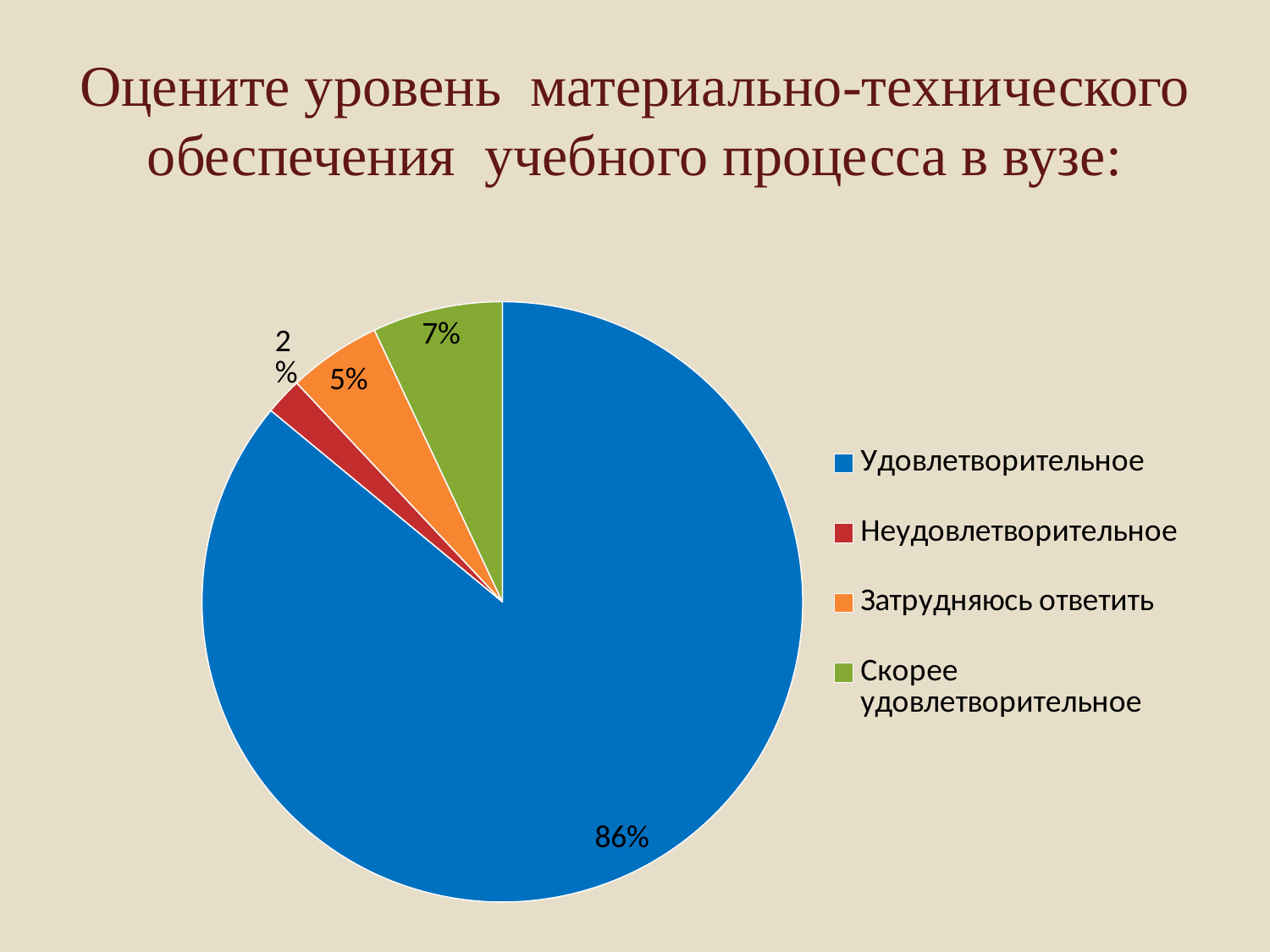

# Оцените уровень  материально-технического обеспечения  учебного процесса в вузе:

### Chart

| Category | Продажи |
|---|---|
| Удовлетворительное | 86.0 |
| Неудовлетворительное  | 2.0 |
| Затрудняюсь ответить  | 5.0 |
| Скорее удовлетворительное  | 7.0 |